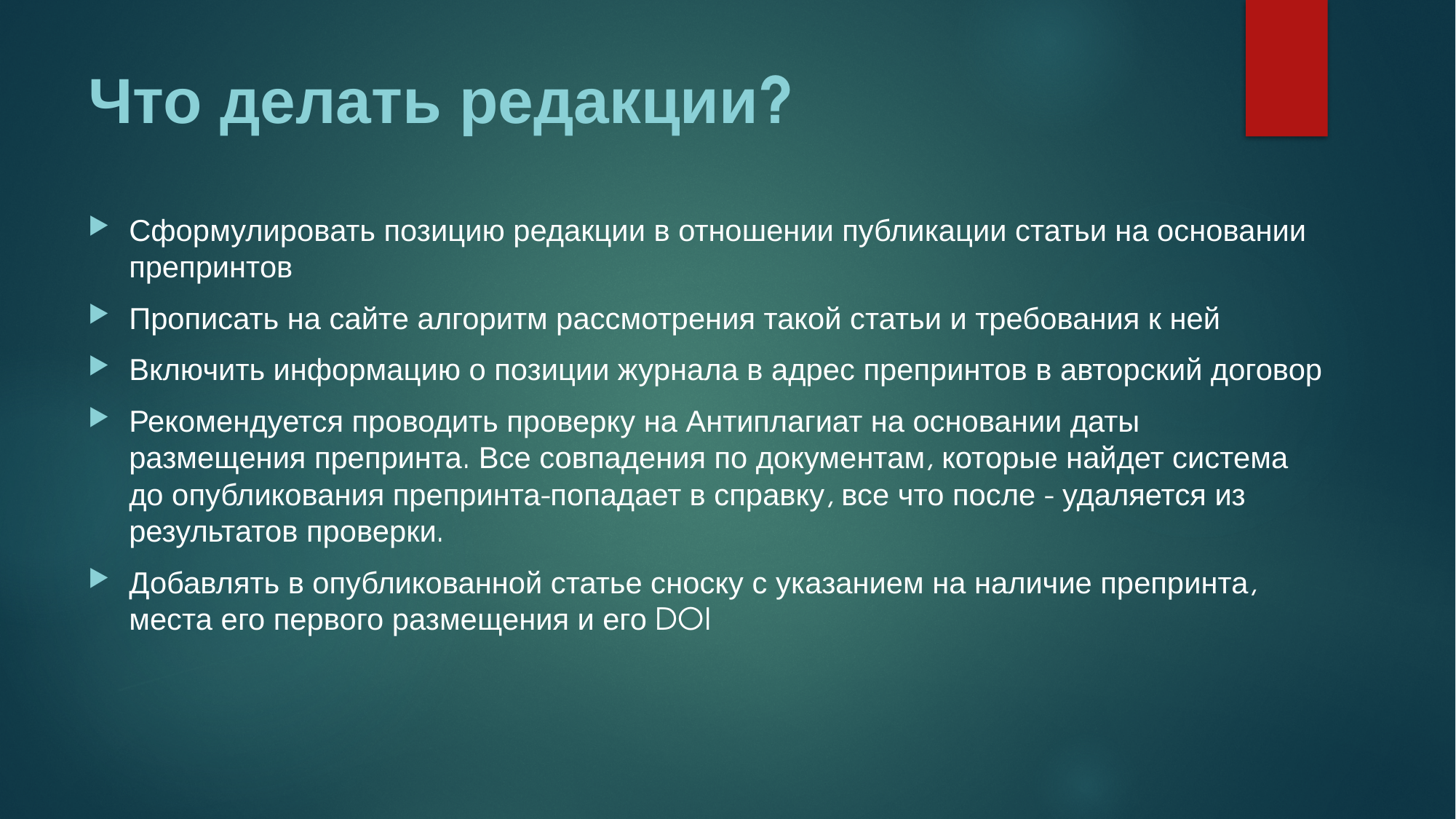

# Что делать редакции?
Сформулировать позицию редакции в отношении публикации статьи на основании препринтов
Прописать на сайте алгоритм рассмотрения такой статьи и требования к ней
Включить информацию о позиции журнала в адрес препринтов в авторский договор
Рекомендуется проводить проверку на Антиплагиат на основании даты размещения препринта. Все совпадения по документам, которые найдет система до опубликования препринта-попадает в справку, все что после - удаляется из результатов проверки.
Добавлять в опубликованной статье сноску с указанием на наличие препринта, места его первого размещения и его DOI